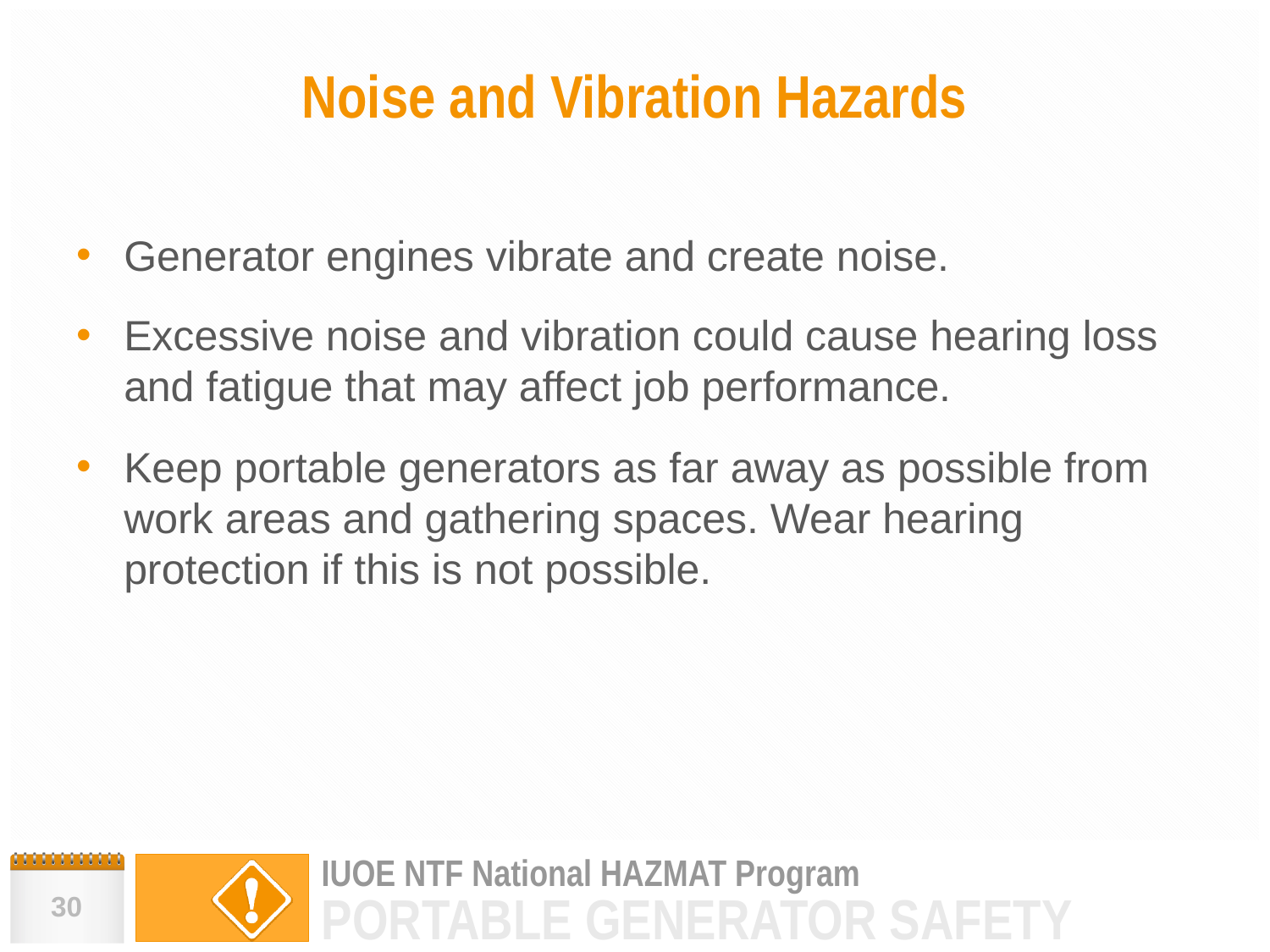

# Noise and Vibration Hazards
Generator engines vibrate and create noise.
Excessive noise and vibration could cause hearing loss and fatigue that may affect job performance.
Keep portable generators as far away as possible from work areas and gathering spaces. Wear hearing protection if this is not possible.
30